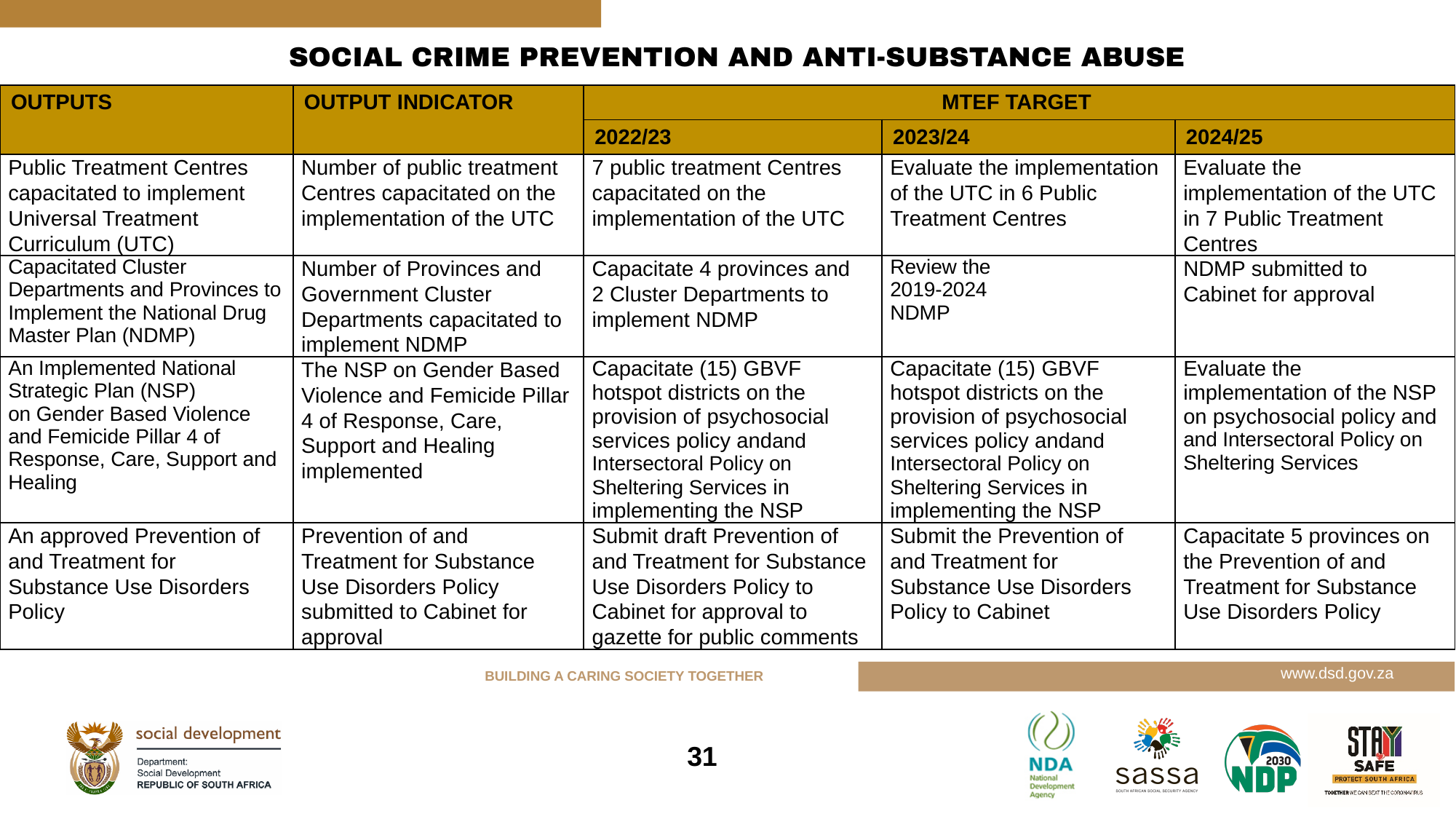

# SOCIAL CRIME PREVENTION AND ANTI-SUBSTANCE ABUSE
| OUTPUTS | OUTPUT INDICATOR | MTEF TARGET |  |  |
| --- | --- | --- | --- | --- |
|  |  | 2022/23 | 2023/24 | 2024/25 |
| Public Treatment Centres capacitated to implement Universal Treatment Curriculum (UTC) | Number of public treatment Centres capacitated on the implementation of the UTC | 7 public treatment Centres capacitated on the implementation of the UTC | Evaluate the implementation of the UTC in 6 Public Treatment Centres | Evaluate the implementation of the UTC in 7 Public Treatment Centres |
| Capacitated Cluster Departments and Provinces to Implement the National Drug Master Plan (NDMP) | Number of Provinces and Government Cluster Departments capacitated to implement NDMP | Capacitate 4 provinces and 2 Cluster Departments to implement NDMP | Review the 2019-2024 NDMP | NDMP submitted to Cabinet for approval |
| An Implemented National Strategic Plan (NSP) on Gender Based Violence and Femicide Pillar 4 of Response, Care, Support and Healing | The NSP on Gender Based Violence and Femicide Pillar 4 of Response, Care, Support and Healing implemented | Capacitate (15) GBVF hotspot districts on the provision of psychosocial services policy andand Intersectoral Policy on Sheltering Services in implementing the NSP | Capacitate (15) GBVF hotspot districts on the provision of psychosocial services policy andand Intersectoral Policy on Sheltering Services in implementing the NSP | Evaluate the implementation of the NSP on psychosocial policy and and Intersectoral Policy on Sheltering Services |
| An approved Prevention of and Treatment for Substance Use Disorders Policy | Prevention of and Treatment for Substance Use Disorders Policy submitted to Cabinet for approval | Submit draft Prevention of and Treatment for Substance Use Disorders Policy to Cabinet for approval to gazette for public comments | Submit the Prevention of and Treatment for Substance Use Disorders Policy to Cabinet | Capacitate 5 provinces on the Prevention of and Treatment for Substance Use Disorders Policy |
31